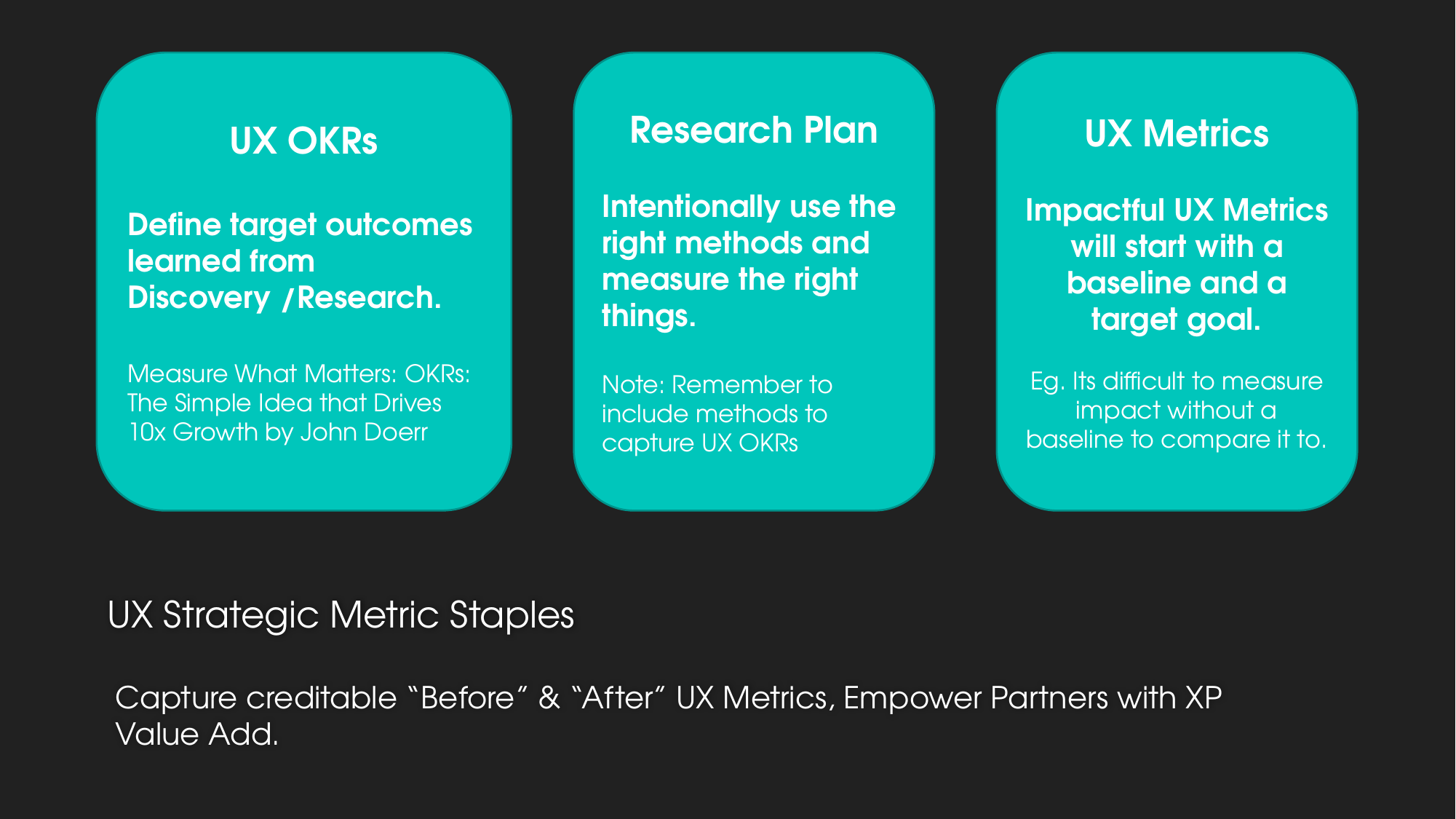

UX OKRs

Define target outcomes learned from Discovery /Research.

Measure What Matters: OKRs: The Simple Idea that Drives 10x Growth by John Doerr
Research Plan

Intentionally use the right methods and measure the right things.

Note: Remember to include methods to capture UX OKRs
UX Metrics

Impactful UX Metrics will start with a baseline and a target goal.

Eg. Its difficult to measure impact without a baseline to compare it to.
# UX Strategic Metric Staples
Capture creditable “Before” & “After” UX Metrics, Empower Partners with XP Value Add.